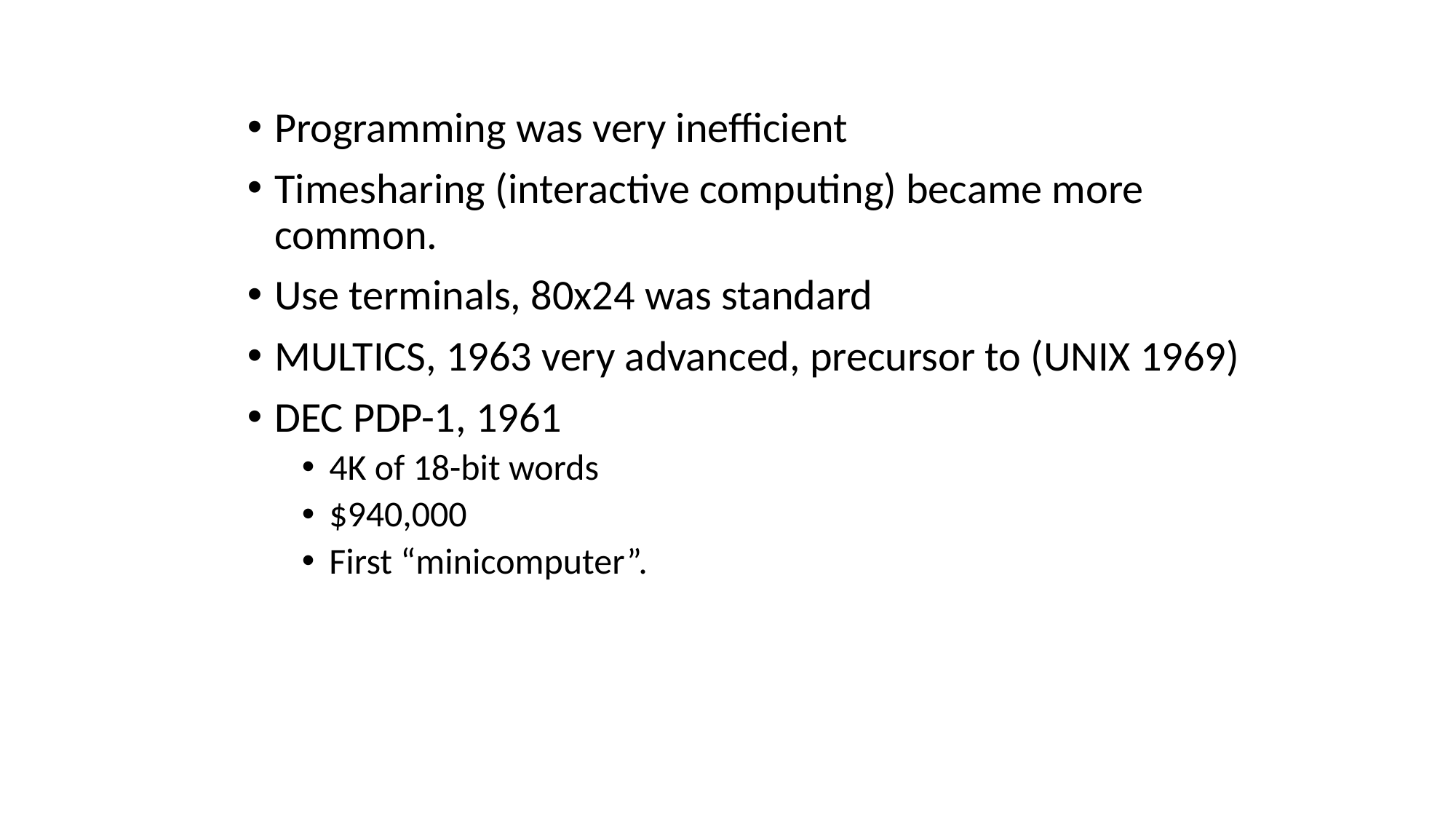

Programming was very inefficient
Timesharing (interactive computing) became more common.
Use terminals, 80x24 was standard
MULTICS, 1963 very advanced, precursor to (UNIX 1969)
DEC PDP-1, 1961
4K of 18-bit words
$940,000
First “minicomputer”.